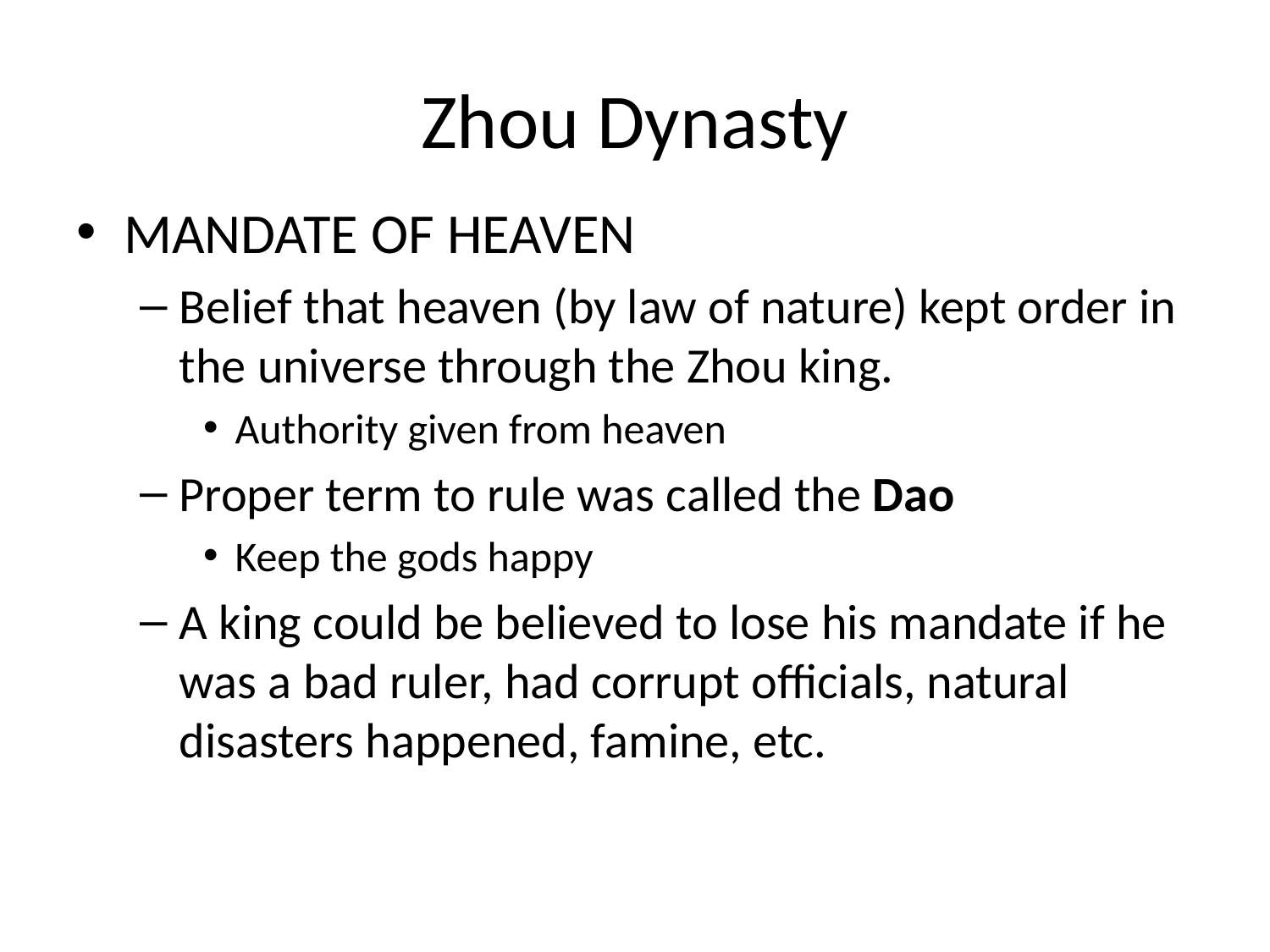

# Zhou Dynasty
MANDATE OF HEAVEN
Belief that heaven (by law of nature) kept order in the universe through the Zhou king.
Authority given from heaven
Proper term to rule was called the Dao
Keep the gods happy
A king could be believed to lose his mandate if he was a bad ruler, had corrupt officials, natural disasters happened, famine, etc.